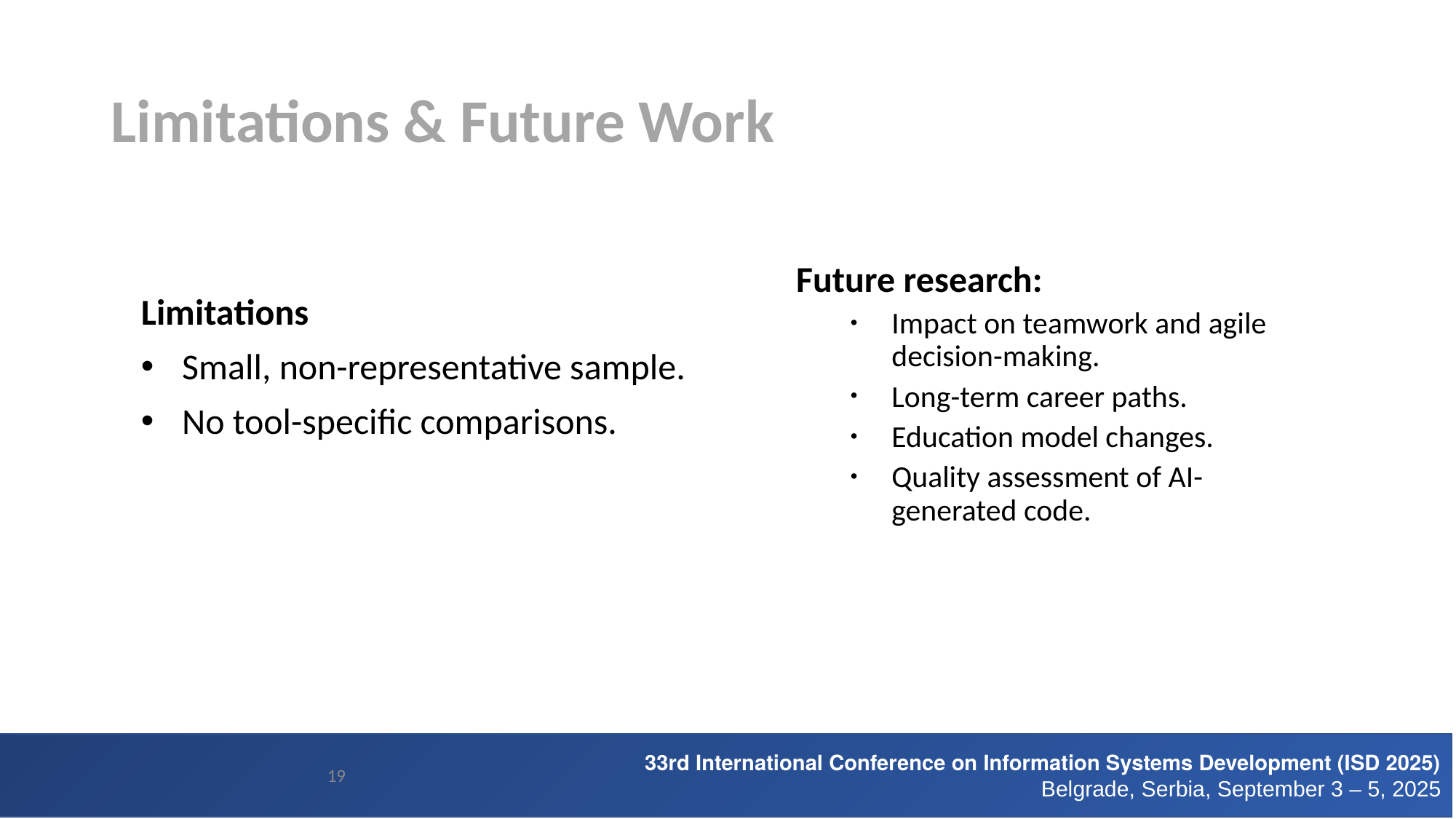

# Limitations & Future Work
Future research:
Impact on teamwork and agile decision-making.
Long-term career paths.
Education model changes.
Quality assessment of AI-generated code.
Limitations
Small, non-representative sample.
No tool-specific comparisons.